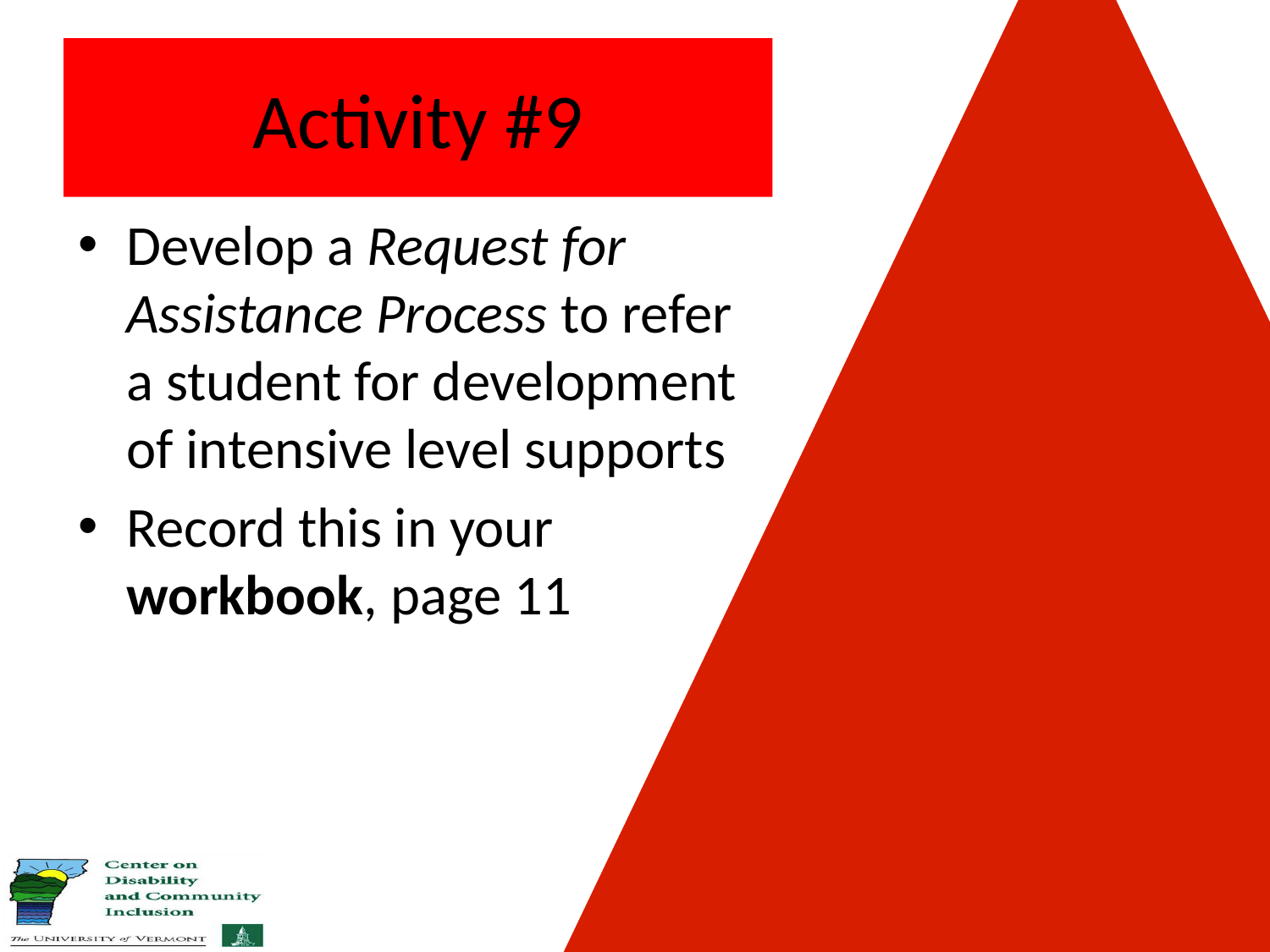

# Activity #9
Develop a Request for Assistance Process to refer a student for development of intensive level supports
Record this in your workbook, page 11